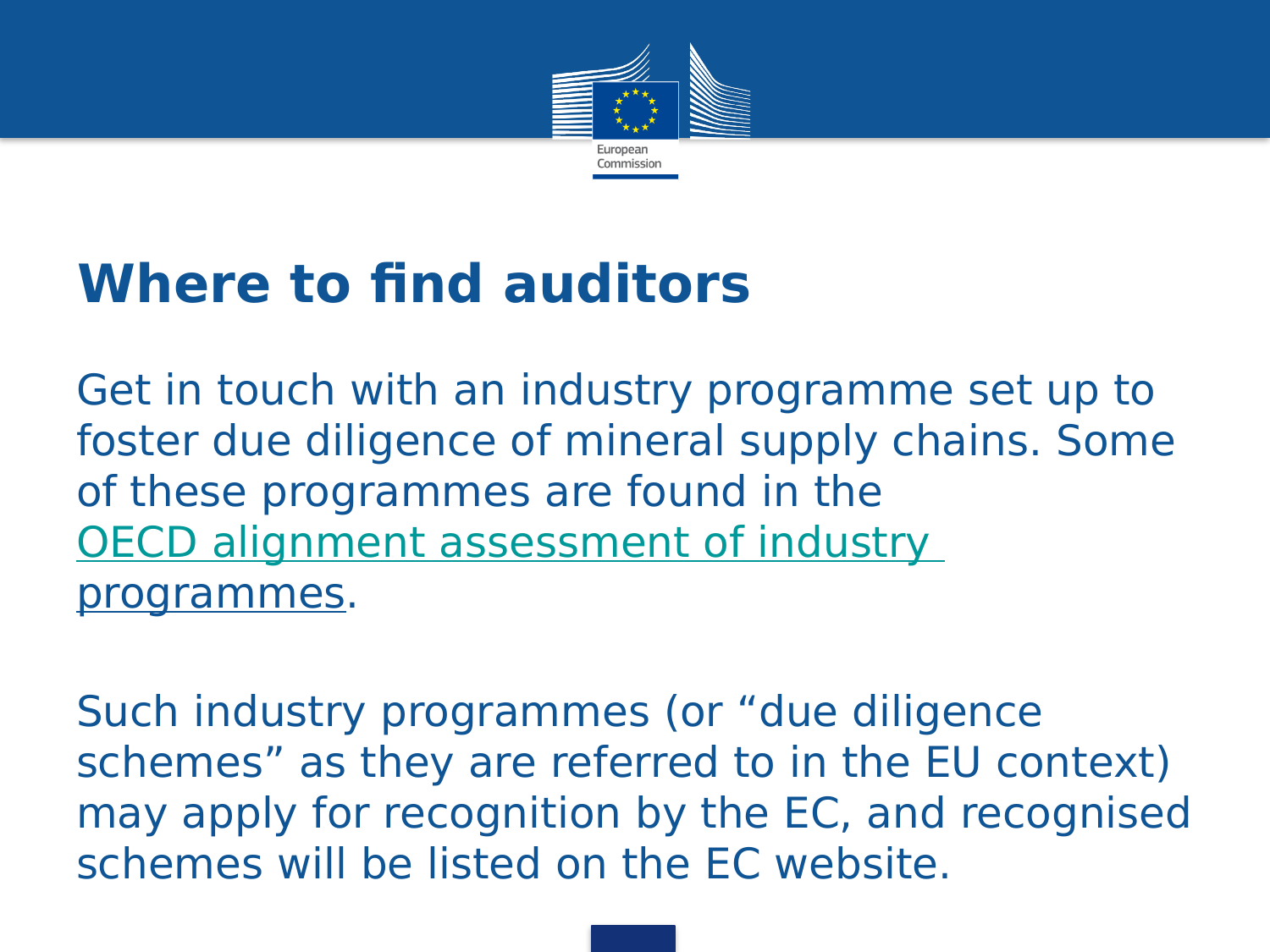

# Where to find auditors
Get in touch with an industry programme set up to foster due diligence of mineral supply chains. Some of these programmes are found in the OECD alignment assessment of industry programmes.

Such industry programmes (or “due diligence schemes” as they are referred to in the EU context) may apply for recognition by the EC, and recognised schemes will be listed on the EC website.